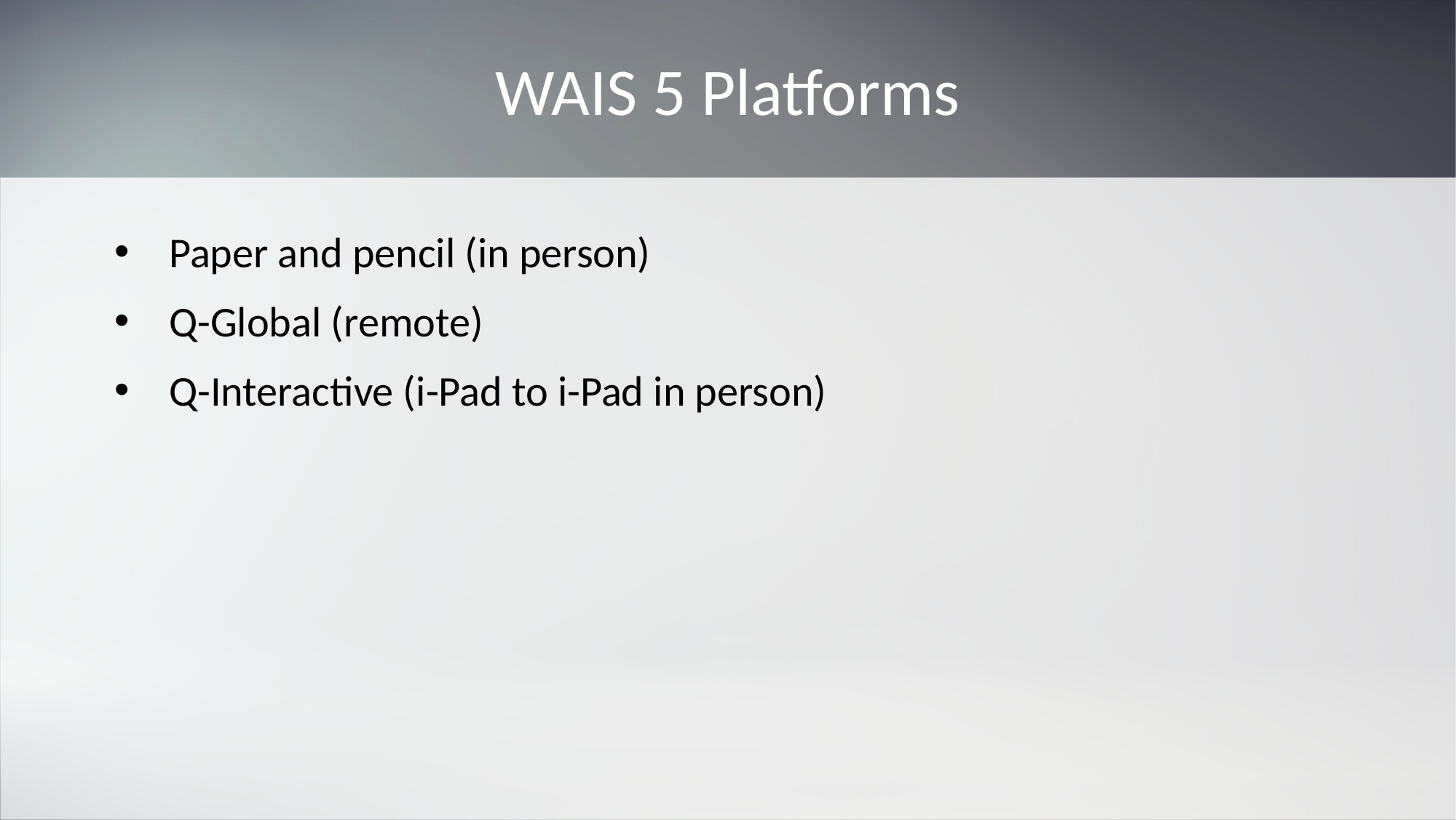

# WAIS 5 Platforms
Paper and pencil (in person)
Q-Global (remote)
Q-Interactive (i-Pad to i-Pad in person)